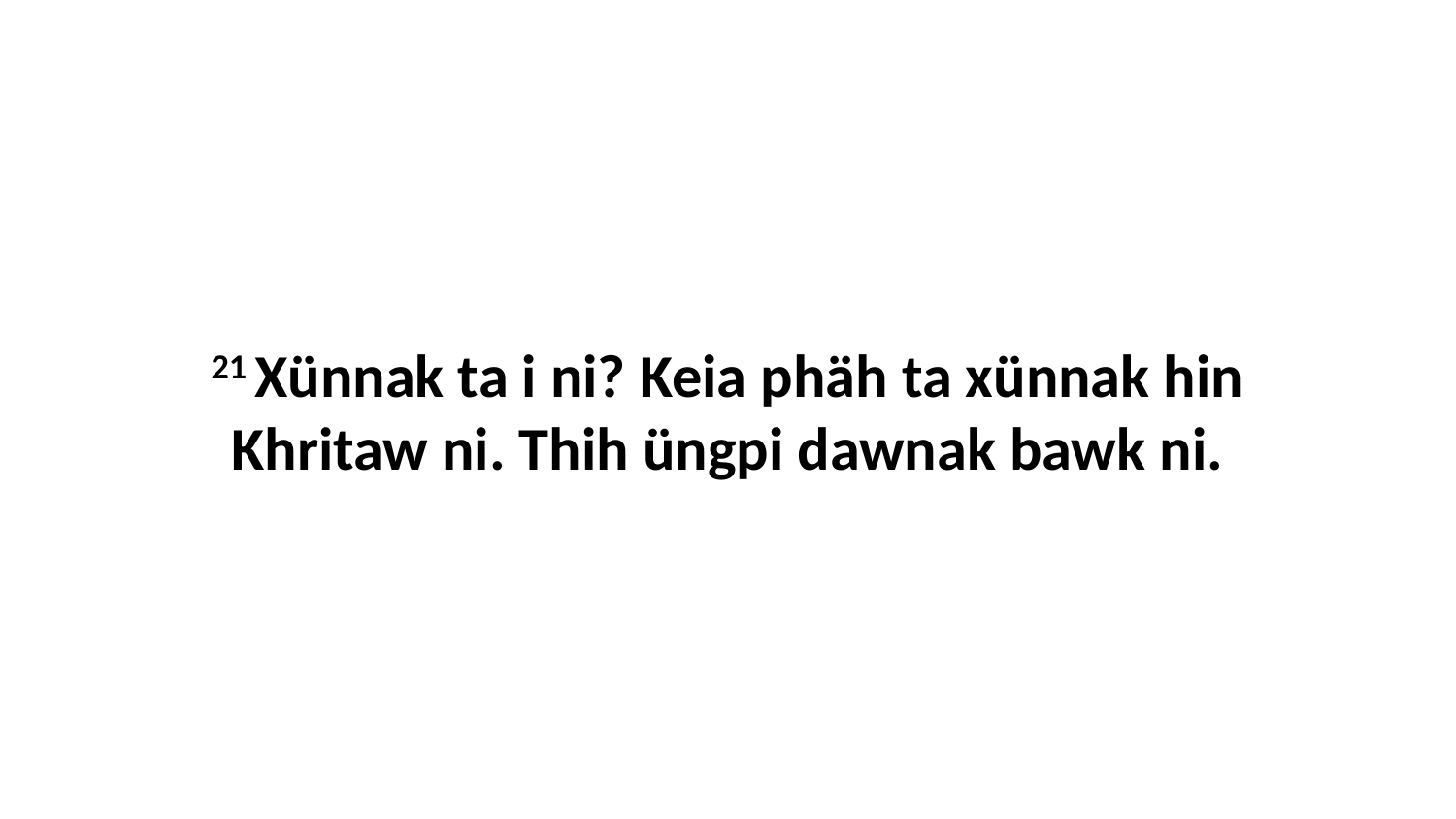

21 Xünnak ta i ni? Keia phäh ta xünnak hin Khritaw ni. Thih üngpi dawnak bawk ni.